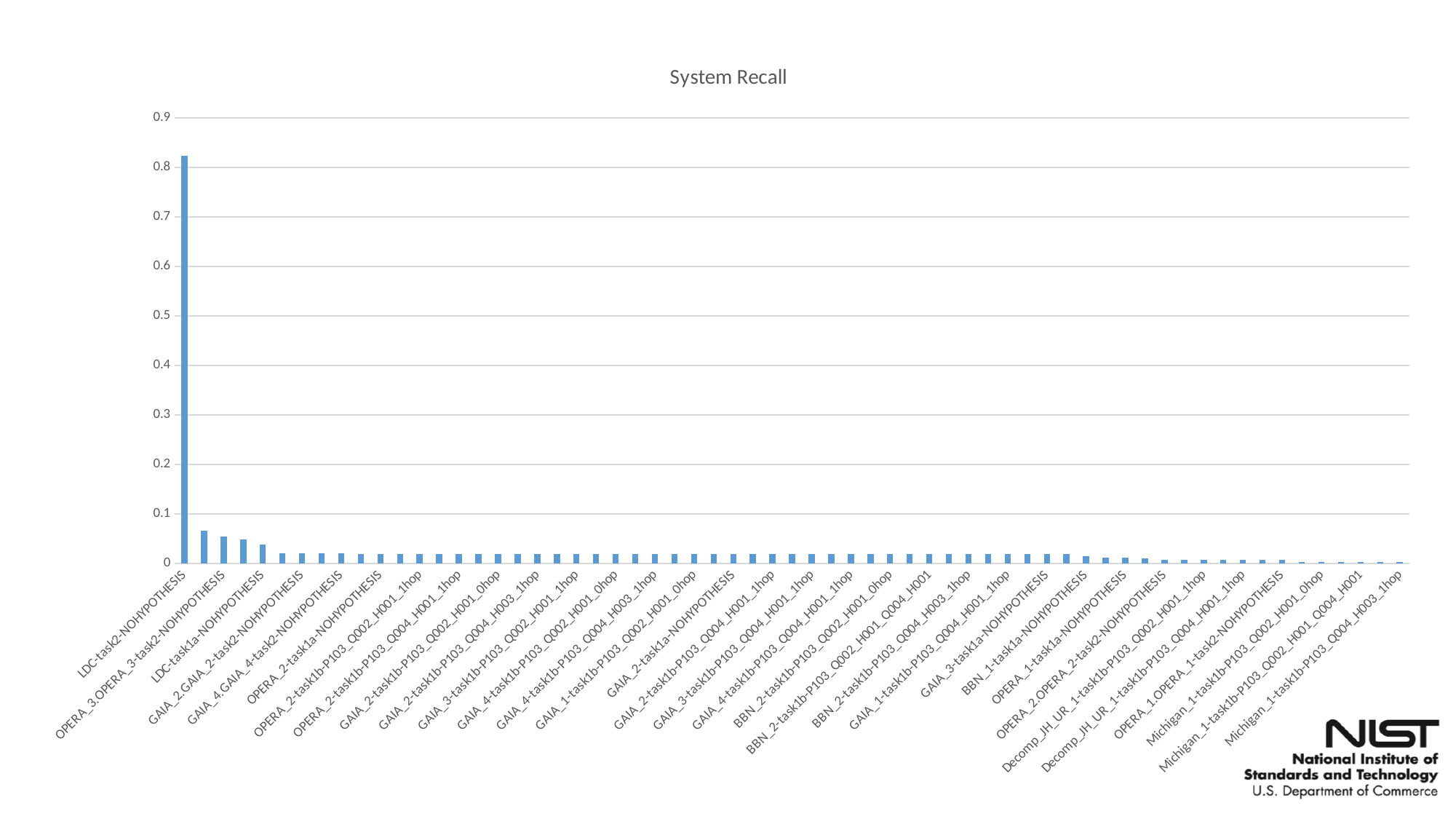

### Chart: System Recall

| Category |  |
|---|---|
| LDC-task2-NOHYPOTHESIS | 0.8237 |
| GAIA_3.ramfis_aida_1-task2-NOHYPOTHESIS | 0.0671 |
| OPERA_3.OPERA_3-task2-NOHYPOTHESIS | 0.0543 |
| OPERA_3.OPERA_4-task2-NOHYPOTHESIS | 0.0485 |
| LDC-task1a-NOHYPOTHESIS | 0.0389 |
| GAIA_1.GAIA_1-task2-NOHYPOTHESIS | 0.0206 |
| GAIA_2.GAIA_2-task2-NOHYPOTHESIS | 0.0205 |
| GAIA_3.GAIA_3-task2-NOHYPOTHESIS | 0.0205 |
| GAIA_4.GAIA_4-task2-NOHYPOTHESIS | 0.0205 |
| OPERA_3-task1a-NOHYPOTHESIS | 0.0194 |
| OPERA_2-task1a-NOHYPOTHESIS | 0.0193 |
| OPERA_2-task1b-P103_Q002_H001_0hop | 0.0192 |
| OPERA_2-task1b-P103_Q002_H001_1hop | 0.0192 |
| OPERA_2-task1b-P103_Q002_H001_Q004_H001 | 0.0192 |
| OPERA_2-task1b-P103_Q004_H001_1hop | 0.0192 |
| OPERA_2-task1b-P103_Q004_H003_1hop | 0.0192 |
| GAIA_2-task1b-P103_Q002_H001_0hop | 0.0191 |
| GAIA_2-task1b-P103_Q002_H001_1hop | 0.0191 |
| GAIA_2-task1b-P103_Q004_H003_1hop | 0.0191 |
| GAIA_3-task1b-P103_Q002_H001_0hop | 0.0191 |
| GAIA_3-task1b-P103_Q002_H001_1hop | 0.0191 |
| GAIA_3-task1b-P103_Q004_H003_1hop | 0.0191 |
| GAIA_4-task1b-P103_Q002_H001_0hop | 0.0191 |
| GAIA_4-task1b-P103_Q002_H001_1hop | 0.0191 |
| GAIA_4-task1b-P103_Q004_H003_1hop | 0.0191 |
| GAIA_1-task1a-NOHYPOTHESIS | 0.019 |
| GAIA_1-task1b-P103_Q002_H001_0hop | 0.019 |
| GAIA_1-task1b-P103_Q002_H001_1hop | 0.019 |
| GAIA_2-task1a-NOHYPOTHESIS | 0.019 |
| GAIA_2-task1b-P103_Q002_H001_Q004_H001 | 0.019 |
| GAIA_2-task1b-P103_Q004_H001_1hop | 0.019 |
| GAIA_3-task1b-P103_Q002_H001_Q004_H001 | 0.019 |
| GAIA_3-task1b-P103_Q004_H001_1hop | 0.019 |
| GAIA_4-task1b-P103_Q002_H001_Q004_H001 | 0.019 |
| GAIA_4-task1b-P103_Q004_H001_1hop | 0.019 |
| BBN_2-task1a-NOHYPOTHESIS | 0.0189 |
| BBN_2-task1b-P103_Q002_H001_0hop | 0.0189 |
| BBN_2-task1b-P103_Q002_H001_1hop | 0.0189 |
| BBN_2-task1b-P103_Q002_H001_Q004_H001 | 0.0189 |
| BBN_2-task1b-P103_Q004_H001_1hop | 0.0189 |
| BBN_2-task1b-P103_Q004_H003_1hop | 0.0189 |
| GAIA_1-task1b-P103_Q002_H001_Q004_H001 | 0.0189 |
| GAIA_1-task1b-P103_Q004_H001_1hop | 0.0189 |
| GAIA_1-task1b-P103_Q004_H003_1hop | 0.0189 |
| GAIA_3-task1a-NOHYPOTHESIS | 0.0189 |
| GAIA_4-task1a-NOHYPOTHESIS | 0.0189 |
| BBN_1-task1a-NOHYPOTHESIS | 0.0154 |
| BBN_1.SAMSON_3-task2-NOHYPOTHESIS | 0.0121 |
| OPERA_1-task1a-NOHYPOTHESIS | 0.012 |
| Decomp_JH_UR_1-task1a-NOHYPOTHESIS | 0.011 |
| OPERA_2.OPERA_2-task2-NOHYPOTHESIS | 0.0081 |
| Decomp_JH_UR_1-task1b-P103_Q002_H001_0hop | 0.0074 |
| Decomp_JH_UR_1-task1b-P103_Q002_H001_1hop | 0.0074 |
| Decomp_JH_UR_1-task1b-P103_Q002_H001_Q004_H001 | 0.0074 |
| Decomp_JH_UR_1-task1b-P103_Q004_H001_1hop | 0.0074 |
| Decomp_JH_UR_1-task1b-P103_Q004_H003_1hop | 0.0074 |
| OPERA_1.OPERA_1-task2-NOHYPOTHESIS | 0.0072 |
| Michigan_1-task1a-NOHYPOTHESIS | 0.0034 |
| Michigan_1-task1b-P103_Q002_H001_0hop | 0.0034 |
| Michigan_1-task1b-P103_Q002_H001_1hop | 0.0034 |
| Michigan_1-task1b-P103_Q002_H001_Q004_H001 | 0.0034 |
| Michigan_1-task1b-P103_Q004_H001_1hop | 0.0034 |
| Michigan_1-task1b-P103_Q004_H003_1hop | 0.0034 |